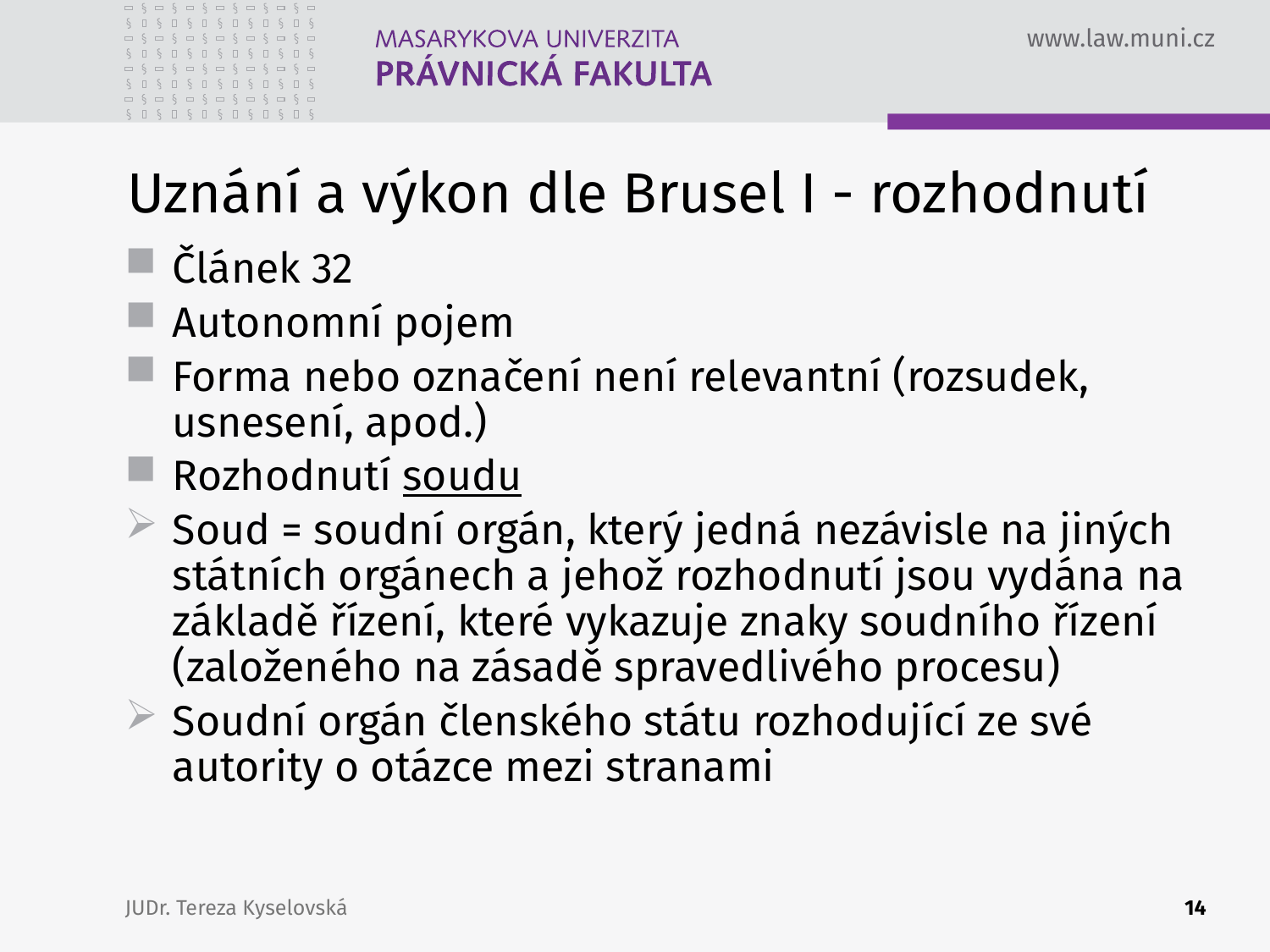

# Uznání a výkon dle Brusel I - rozhodnutí
Článek 32
Autonomní pojem
Forma nebo označení není relevantní (rozsudek, usnesení, apod.)
Rozhodnutí soudu
Soud = soudní orgán, který jedná nezávisle na jiných státních orgánech a jehož rozhodnutí jsou vydána na základě řízení, které vykazuje znaky soudního řízení (založeného na zásadě spravedlivého procesu)
Soudní orgán členského státu rozhodující ze své autority o otázce mezi stranami
JUDr. Tereza Kyselovská
14